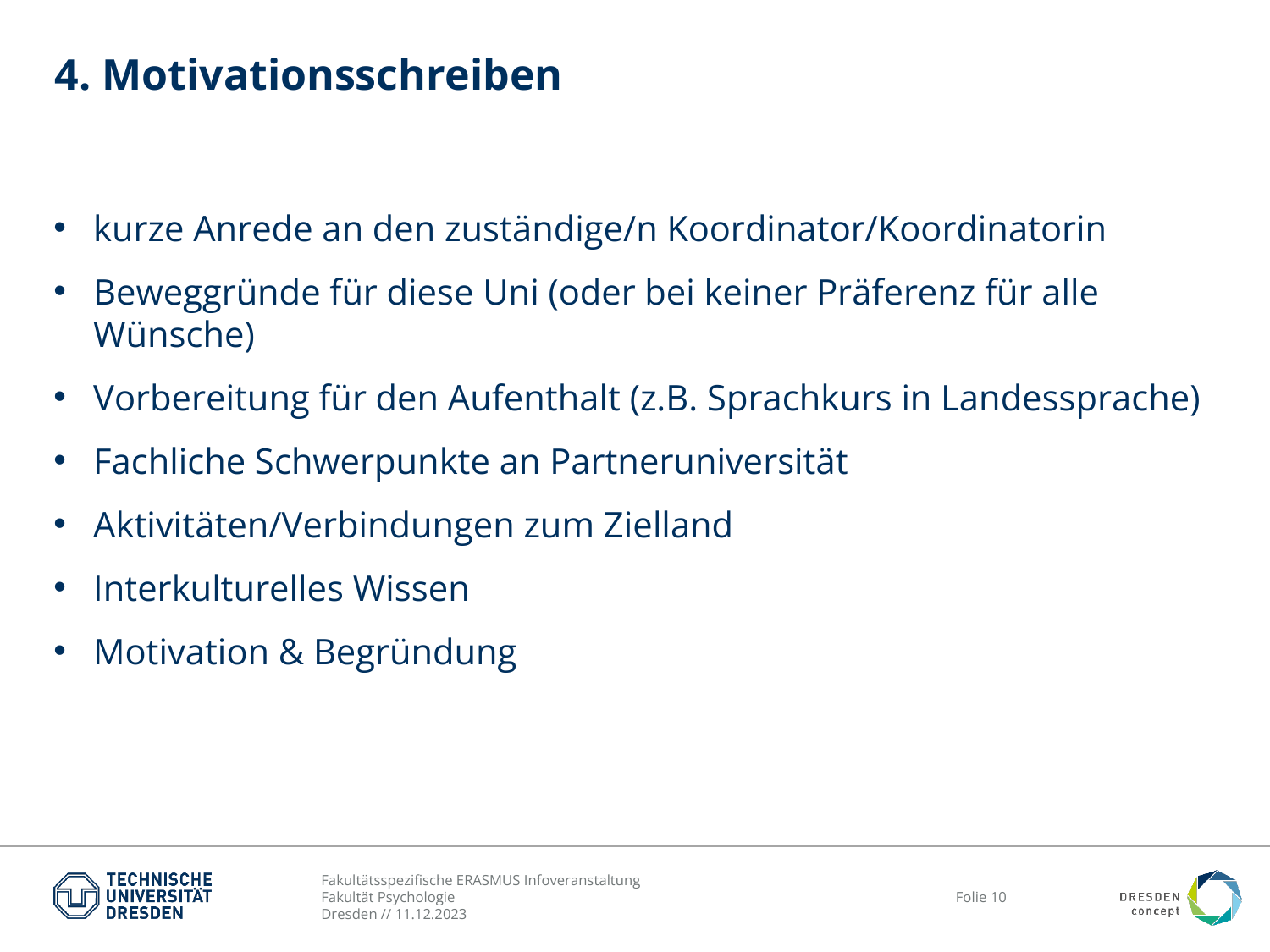

# 4. Motivationsschreiben
kurze Anrede an den zuständige/n Koordinator/Koordinatorin
Beweggründe für diese Uni (oder bei keiner Präferenz für alle Wünsche)
Vorbereitung für den Aufenthalt (z.B. Sprachkurs in Landessprache)
Fachliche Schwerpunkte an Partneruniversität
Aktivitäten/Verbindungen zum Zielland
Interkulturelles Wissen
Motivation & Begründung